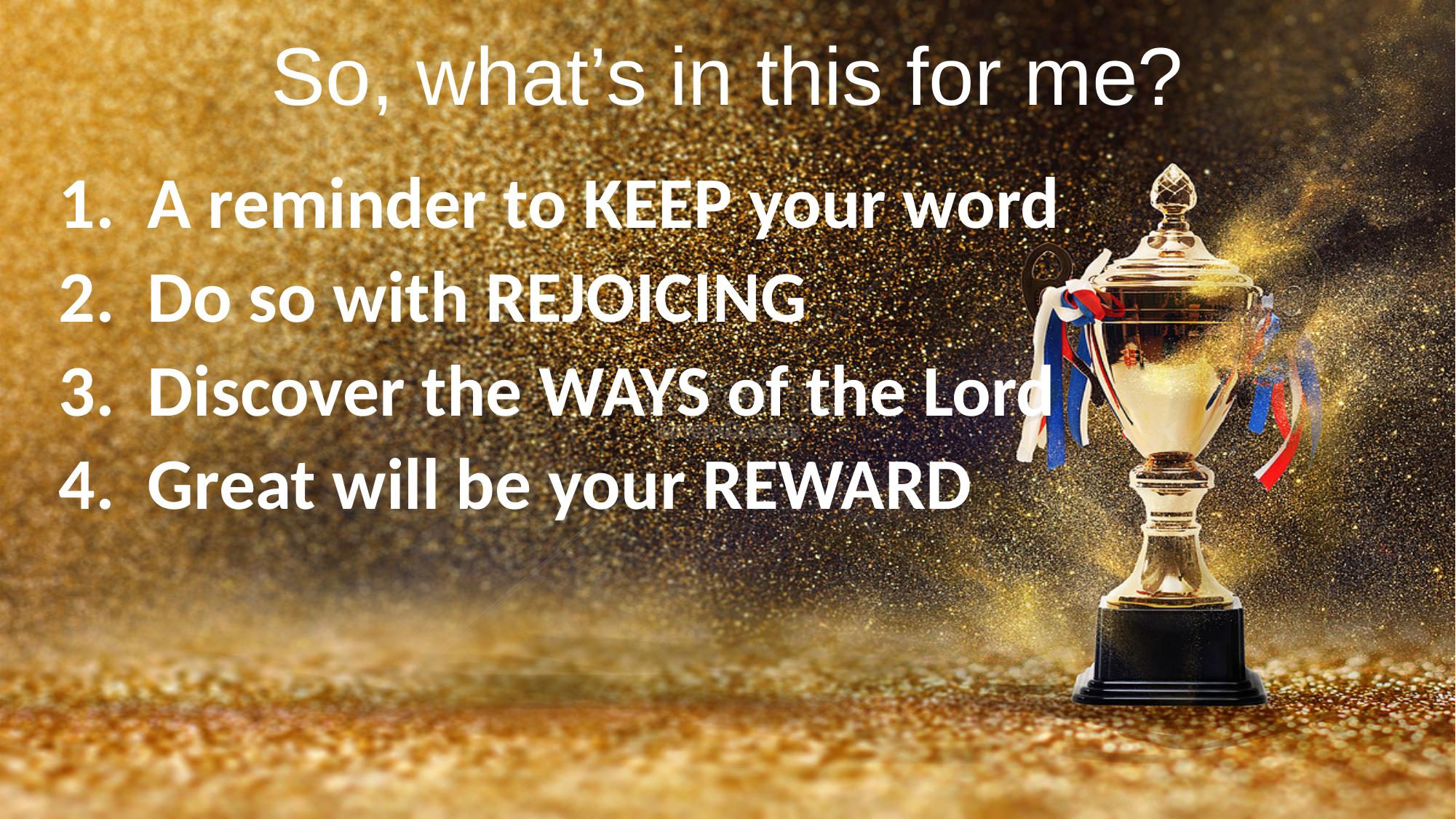

# So, what’s in this for me?
A reminder to KEEP your word
Do so with REJOICING
Discover the WAYS of the Lord
Great will be your REWARD